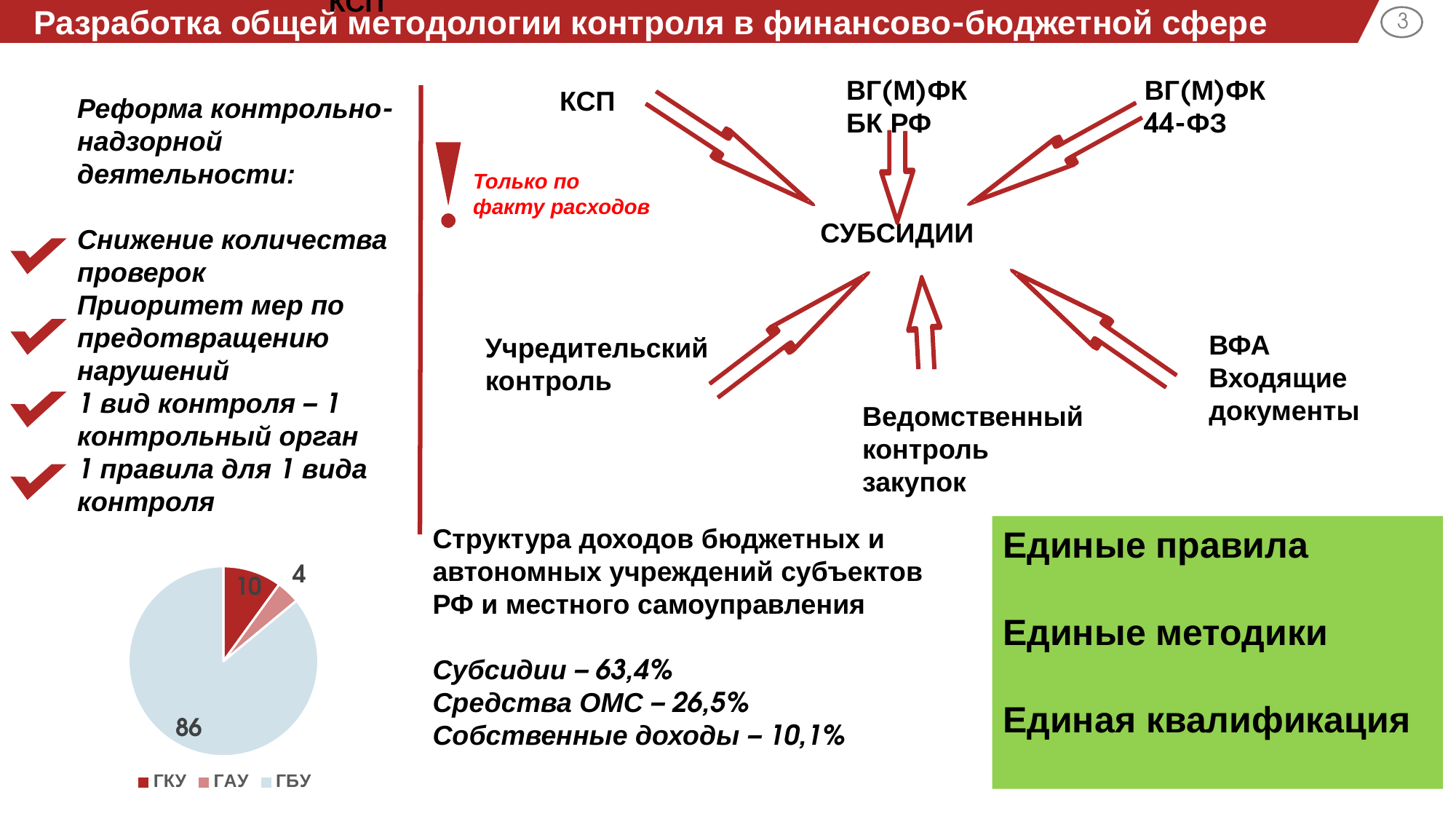

КСП
Разработка общей методологии контроля в финансово-бюджетной сфере
ВГ(М)ФК
БК РФ
ВГ(М)ФК
44-ФЗ
КСП
Реформа контрольно-надзорной деятельности:

Снижение количества проверок
Приоритет мер по предотвращению нарушений
1 вид контроля – 1 контрольный орган
1 правила для 1 вида контроля

Только по факту расходов
СУБСИДИИ

ВФА
Входящие документы
Учредительский контроль

Ведомственный контроль закупок

Структура доходов бюджетных и автономных учреждений субъектов РФ и местного самоуправления

Субсидии – 63,4%
Средства ОМС – 26,5%
Собственные доходы – 10,1%
Единые правила

Единые методики

Единая квалификация

### Chart

| Category | Столбец1 |
|---|---|
| ГКУ | 10.0 |
| ГАУ | 4.0 |
| ГБУ | 86.0 |